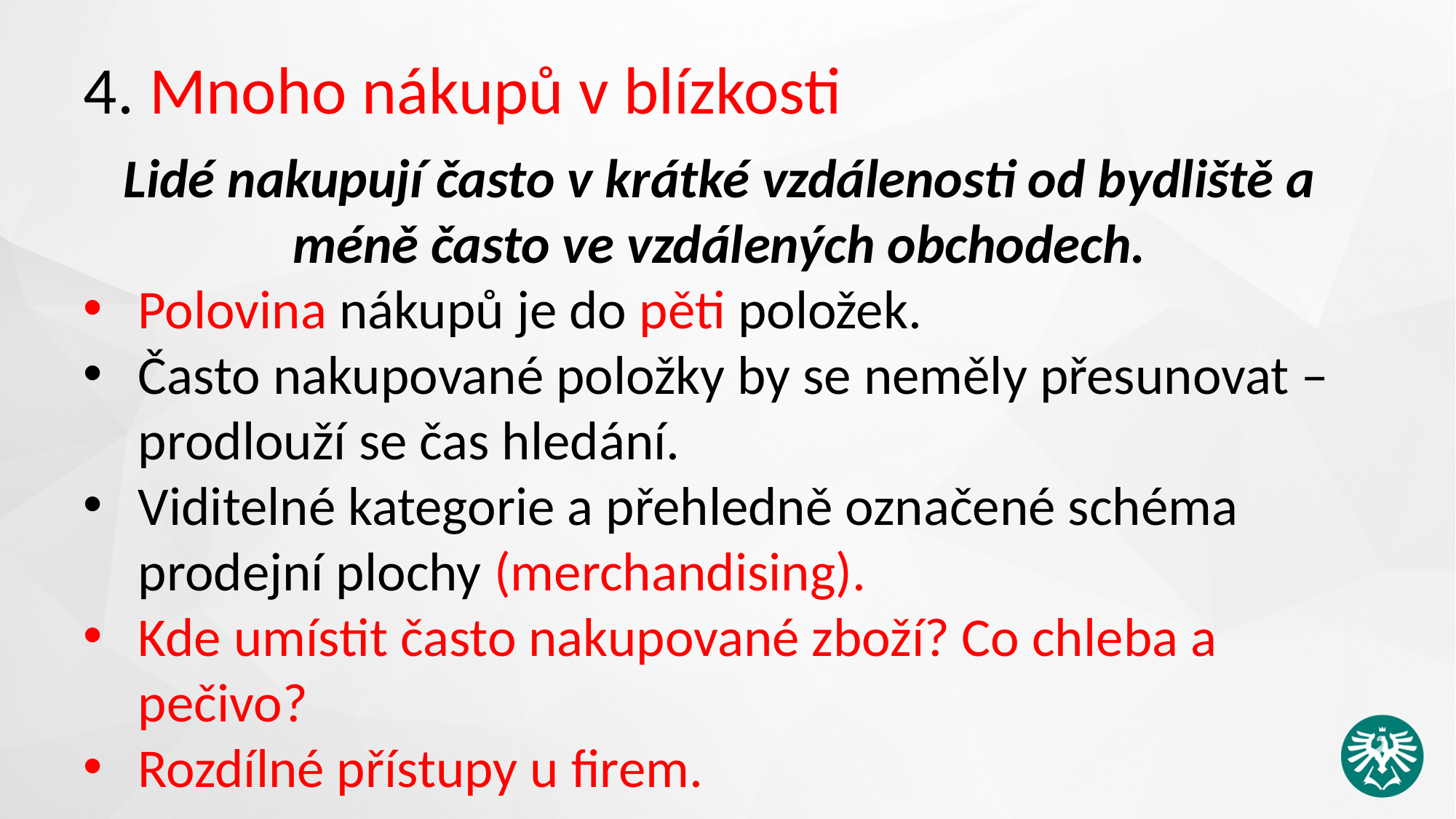

# 4. Mnoho nákupů v blízkosti
Lidé nakupují často v krátké vzdálenosti od bydliště a méně často ve vzdálených obchodech.
Polovina nákupů je do pěti položek.
Často nakupované položky by se neměly přesunovat – prodlouží se čas hledání.
Viditelné kategorie a přehledně označené schéma prodejní plochy (merchandising).
Kde umístit často nakupované zboží? Co chleba a pečivo?
Rozdílné přístupy u firem.